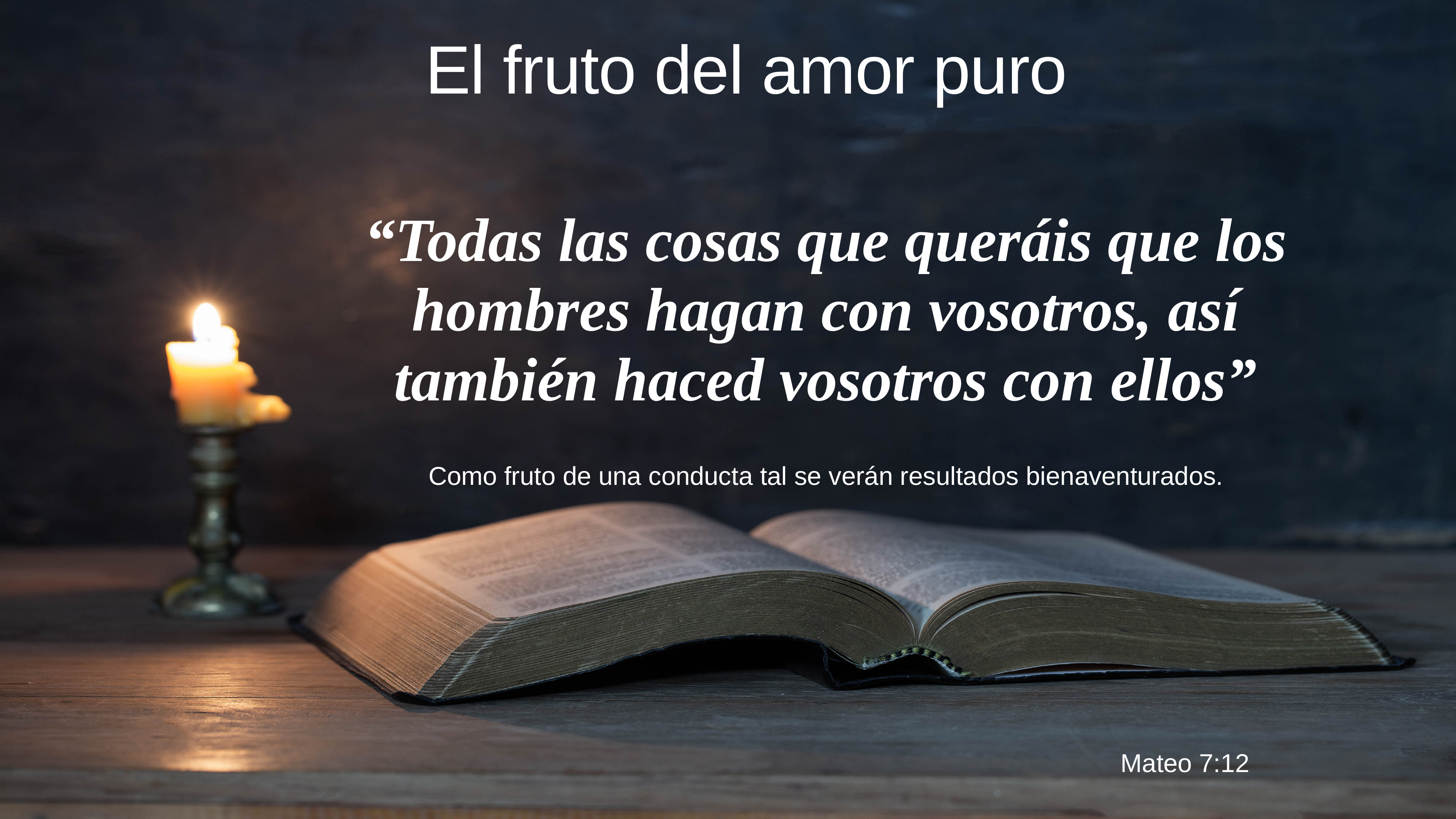

El fruto del amor puro
“Todas las cosas que queráis que los hombres hagan con vosotros, así también haced vosotros con ellos”
Como fruto de una conducta tal se verán resultados bienaventurados.
Mateo 7:12